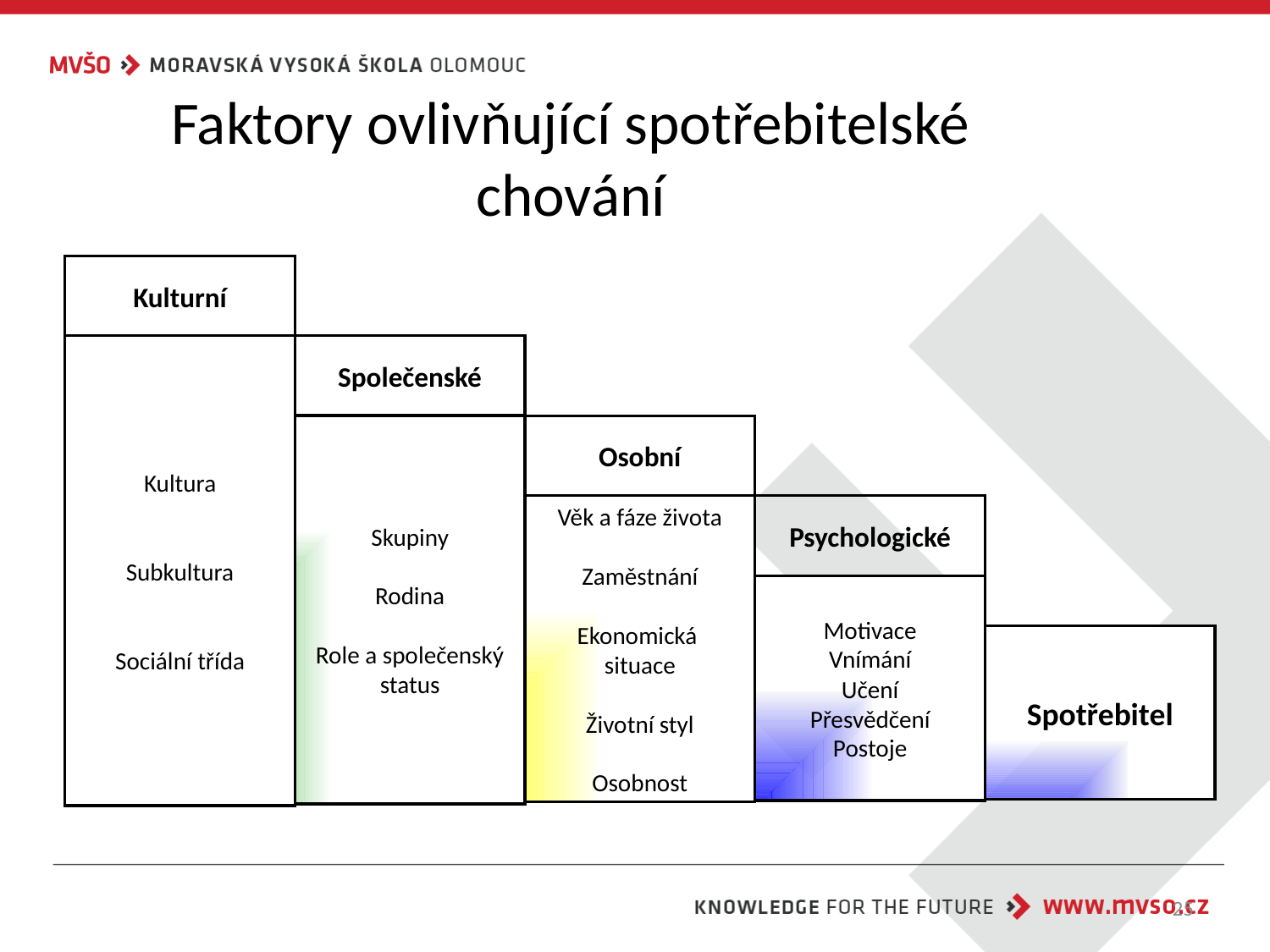

# Faktory ovlivňující spotřebitelské chování
Kulturní
Kultura

Subkultura

Sociální třída
Společenské
Skupiny

Rodina

Role a společenský
status
Osobní
Věk a fáze života

Zaměstnání

Ekonomická
situace

Životní styl

Osobnost
Psychologické
Motivace
Vnímání
Učení
Přesvědčení
Postoje
Spotřebitel
25